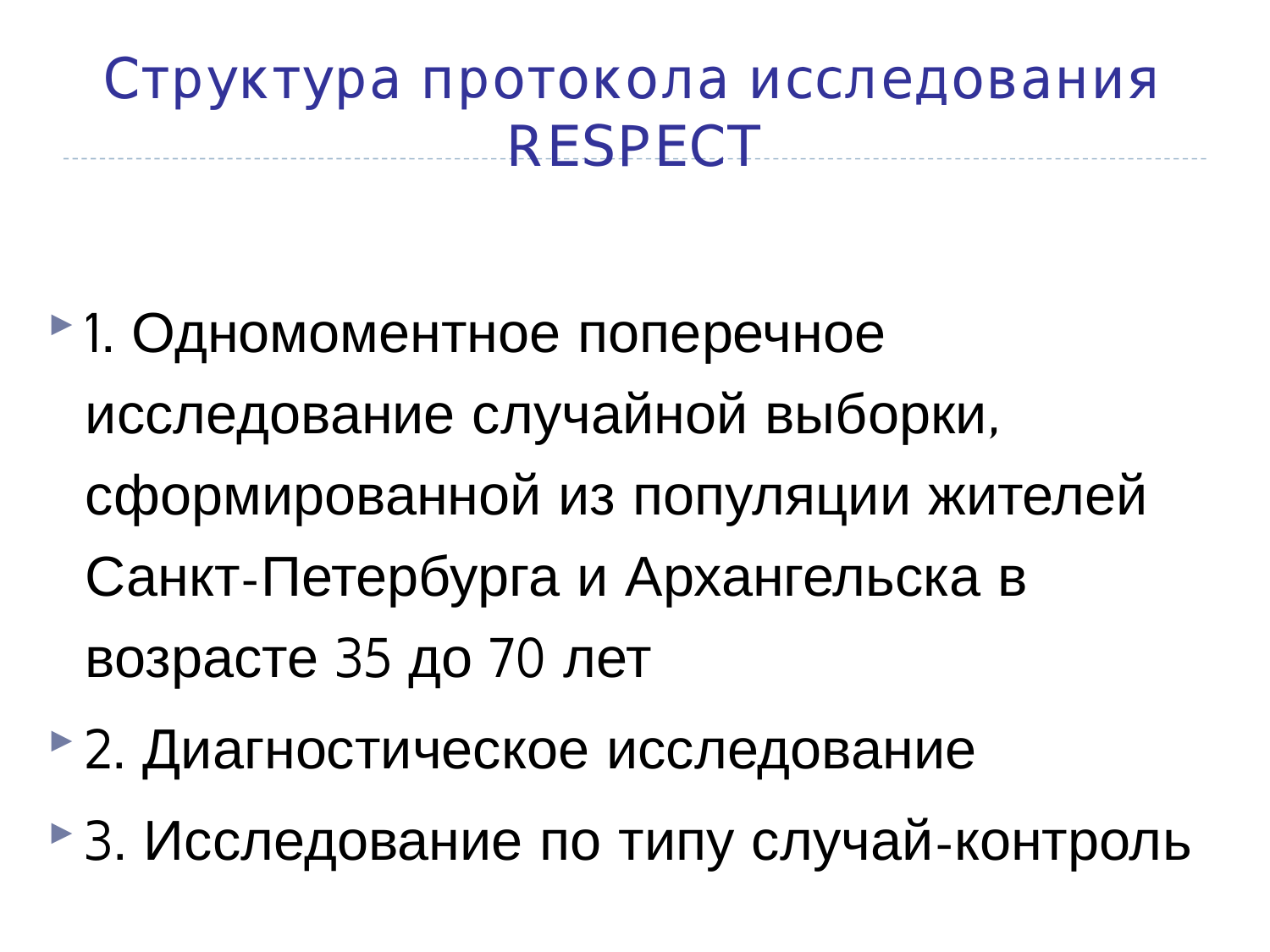

# Структура протокола исследования RESPECT
1. Одномоментное поперечное исследование случайной выборки, сформированной из популяции жителей Санкт-Петербурга и Архангельска в возрасте 35 до 70 лет
2. Диагностическое исследование
3. Исследование по типу случай-контроль